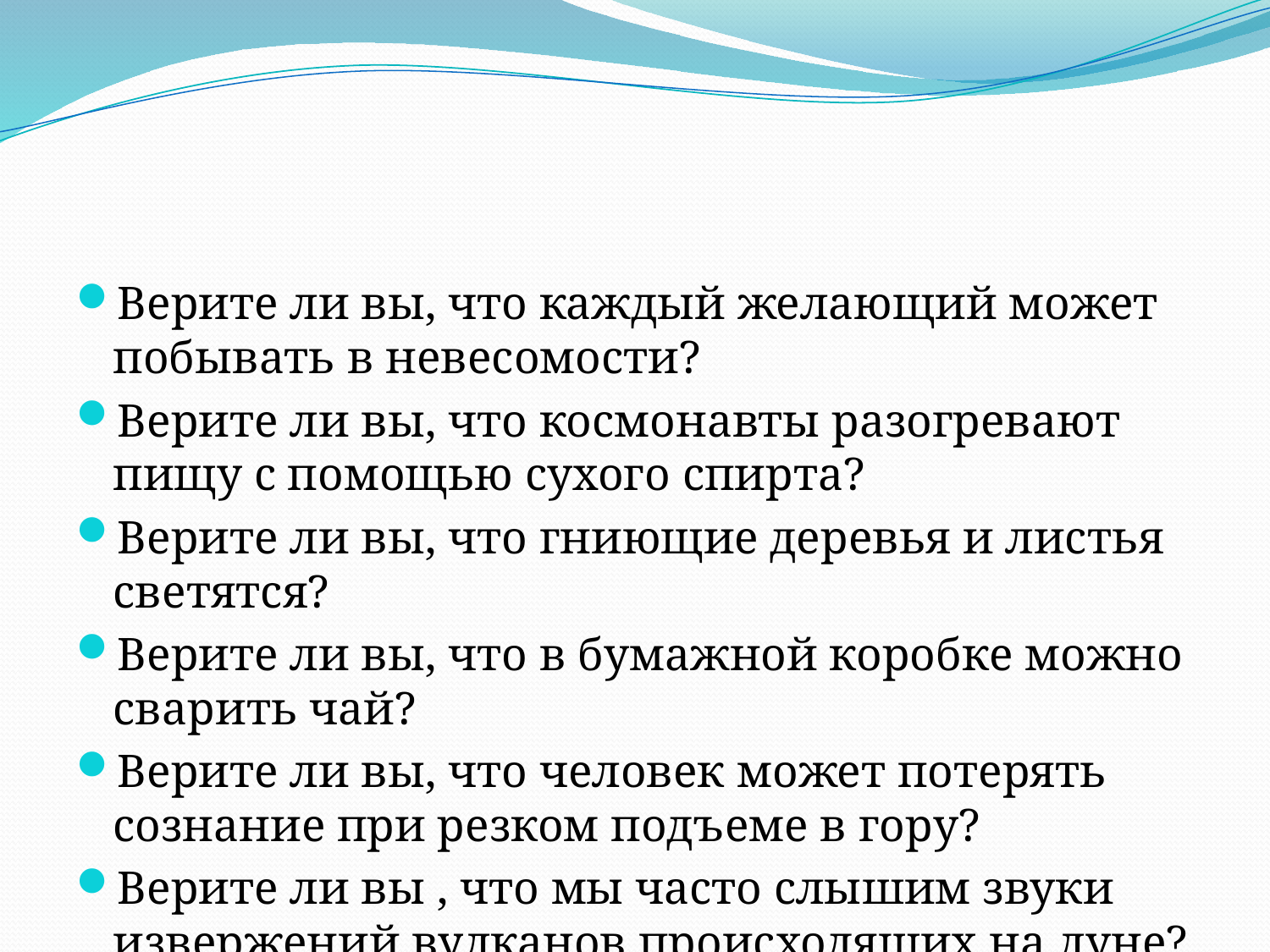

Верите ли вы, что каждый желающий может побывать в невесомости?
Верите ли вы, что космонавты разогревают пищу с помощью сухого спирта?
Верите ли вы, что гниющие деревья и листья светятся?
Верите ли вы, что в бумажной коробке можно сварить чай?
Верите ли вы, что человек может потерять сознание при резком подъеме в гору?
Верите ли вы , что мы часто слышим звуки извержений вулканов происходящих на луне?